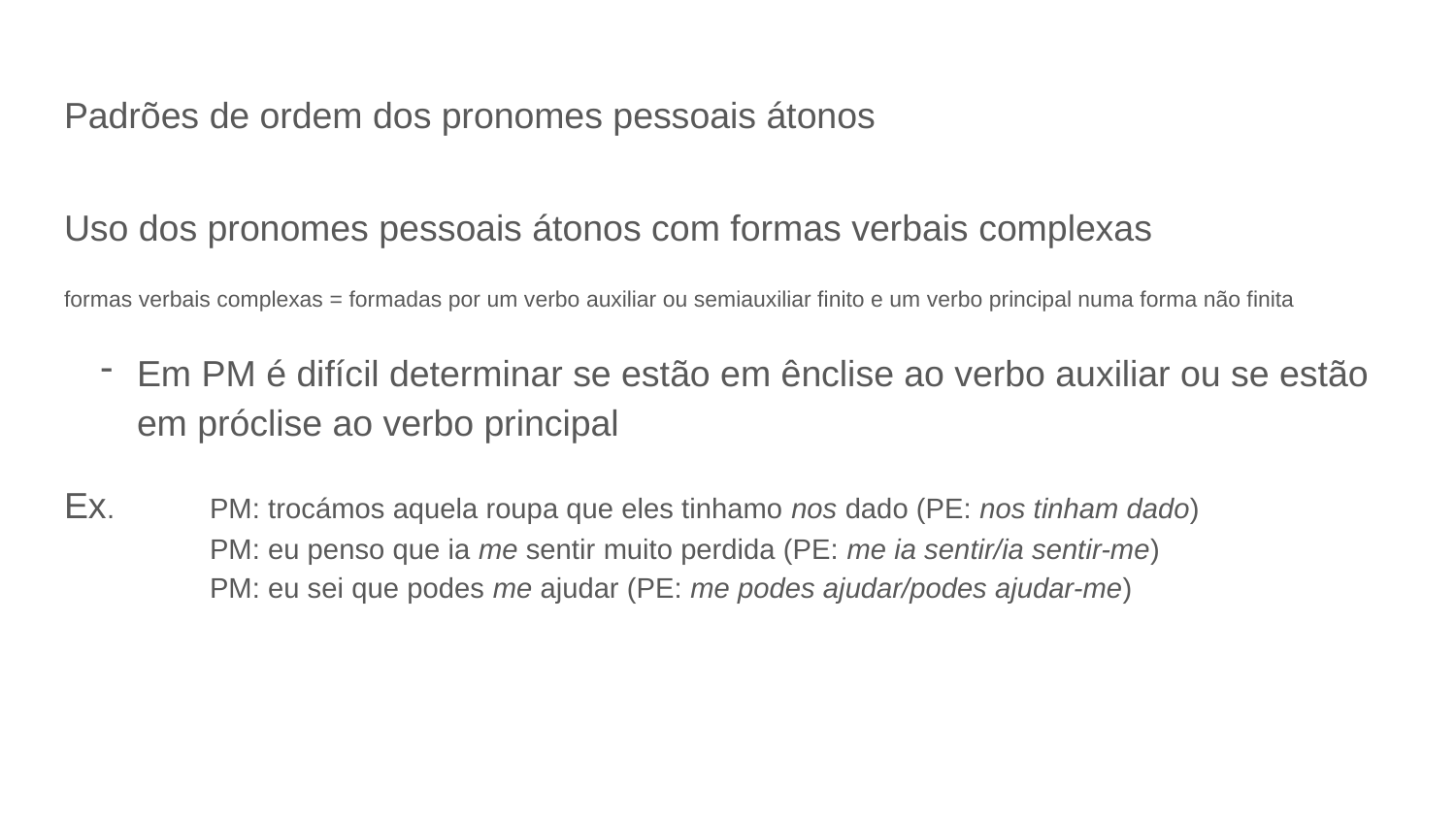

# Padrões de ordem dos pronomes pessoais átonos

Uso dos pronomes pessoais átonos com formas verbais complexas
formas verbais complexas = formadas por um verbo auxiliar ou semiauxiliar finito e um verbo principal numa forma não finita
Em PM é difícil determinar se estão em ênclise ao verbo auxiliar ou se estão em próclise ao verbo principal
Ex. 	PM: trocámos aquela roupa que eles tinhamo nos dado (PE: nos tinham dado)
	PM: eu penso que ia me sentir muito perdida (PE: me ia sentir/ia sentir-me)
	PM: eu sei que podes me ajudar (PE: me podes ajudar/podes ajudar-me)